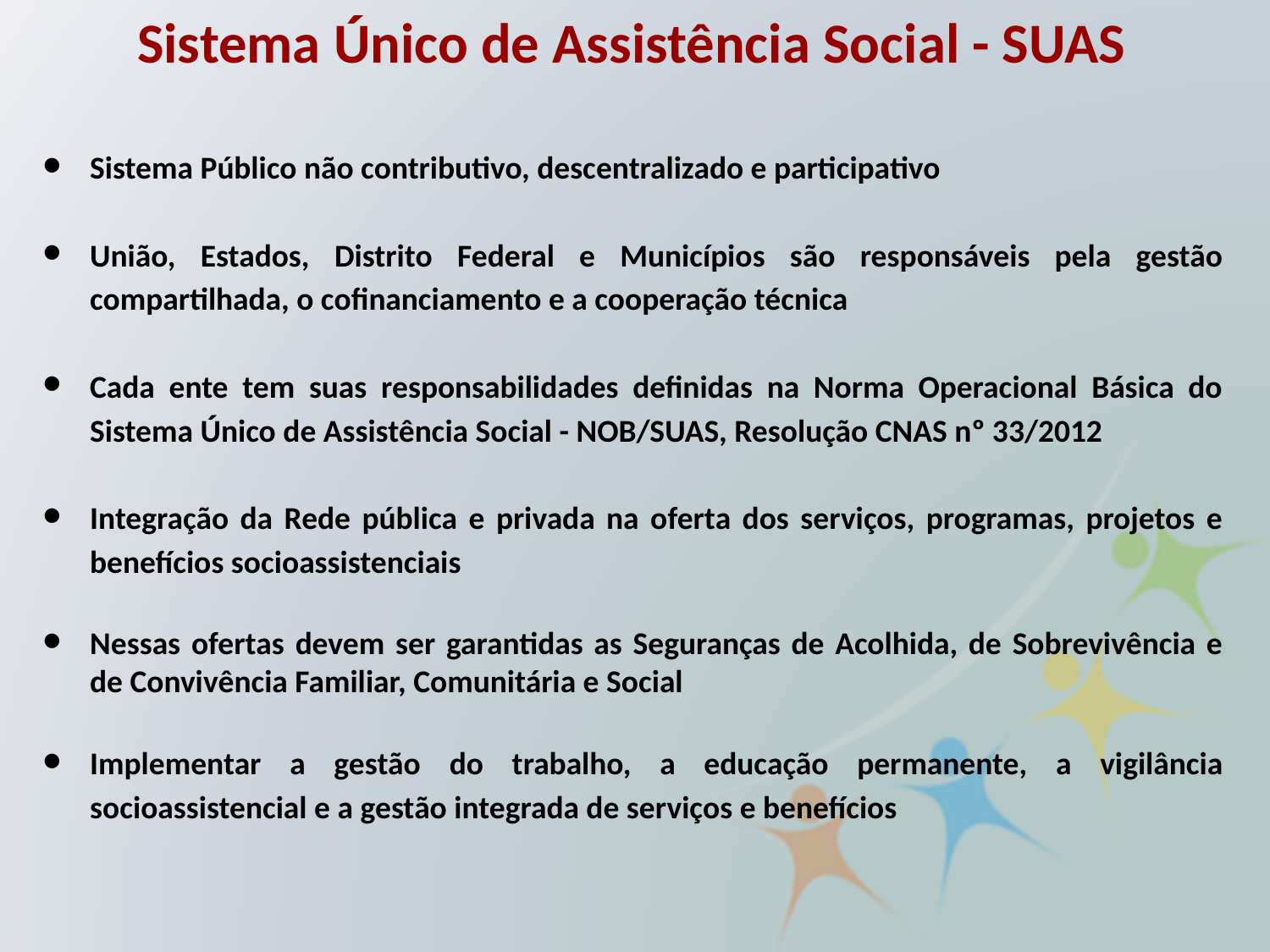

Sistema Único de Assistência Social - SUAS

Sistema Público não contributivo, descentralizado e participativo

União, Estados, Distrito Federal e Municípios são responsáveis pela gestão compartilhada, o cofinanciamento e a cooperação técnica

Cada ente tem suas responsabilidades definidas na Norma Operacional Básica do Sistema Único de Assistência Social - NOB/SUAS, Resolução CNAS nº 33/2012

Integração da Rede pública e privada na oferta dos serviços, programas, projetos e benefícios socioassistenciais

Nessas ofertas devem ser garantidas as Seguranças de Acolhida, de Sobrevivência e de Convivência Familiar, Comunitária e Social

Implementar a gestão do trabalho, a educação permanente, a vigilância socioassistencial e a gestão integrada de serviços e benefícios